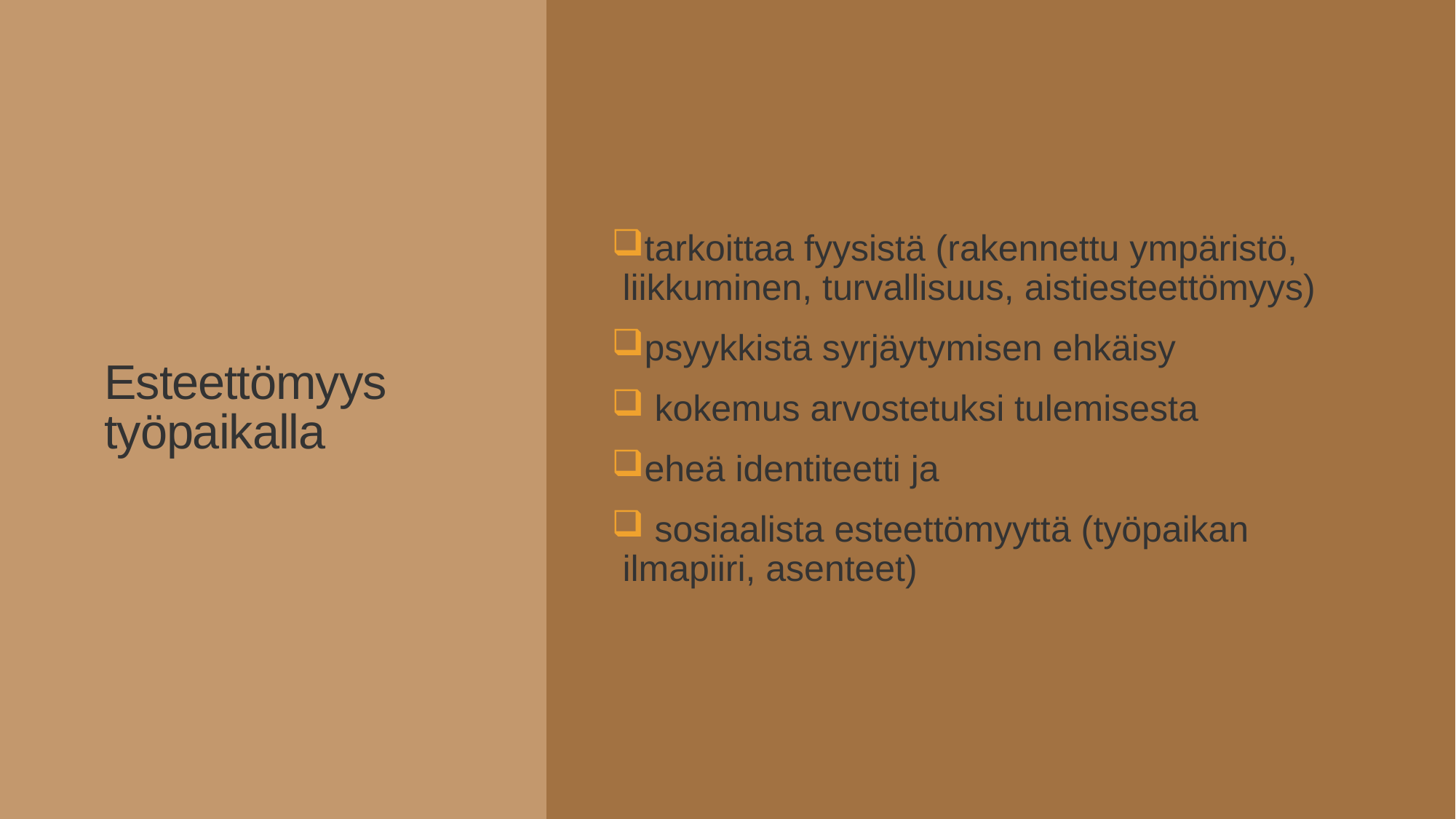

# Esteettömyys työpaikalla
tarkoittaa fyysistä (rakennettu ympäristö, liikkuminen, turvallisuus, aistiesteettömyys)
psyykkistä syrjäytymisen ehkäisy
 kokemus arvostetuksi tulemisesta
eheä identiteetti ja
 sosiaalista esteettömyyttä (työpaikan ilmapiiri, asenteet)